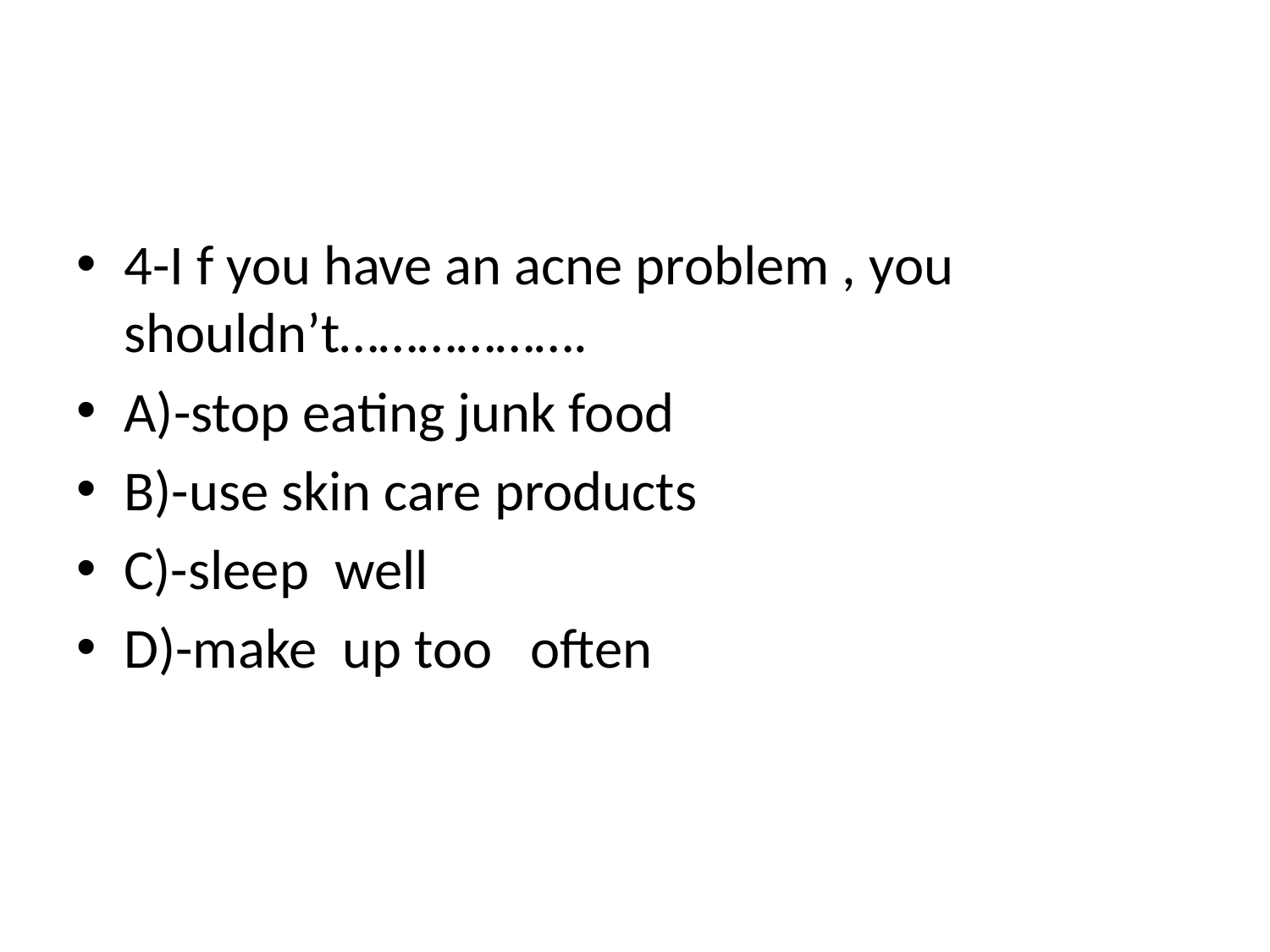

#
4-I f you have an acne problem , you shouldn’t……………….
A)-stop eating junk food
B)-use skin care products
C)-sleep  well
D)-make  up too   often